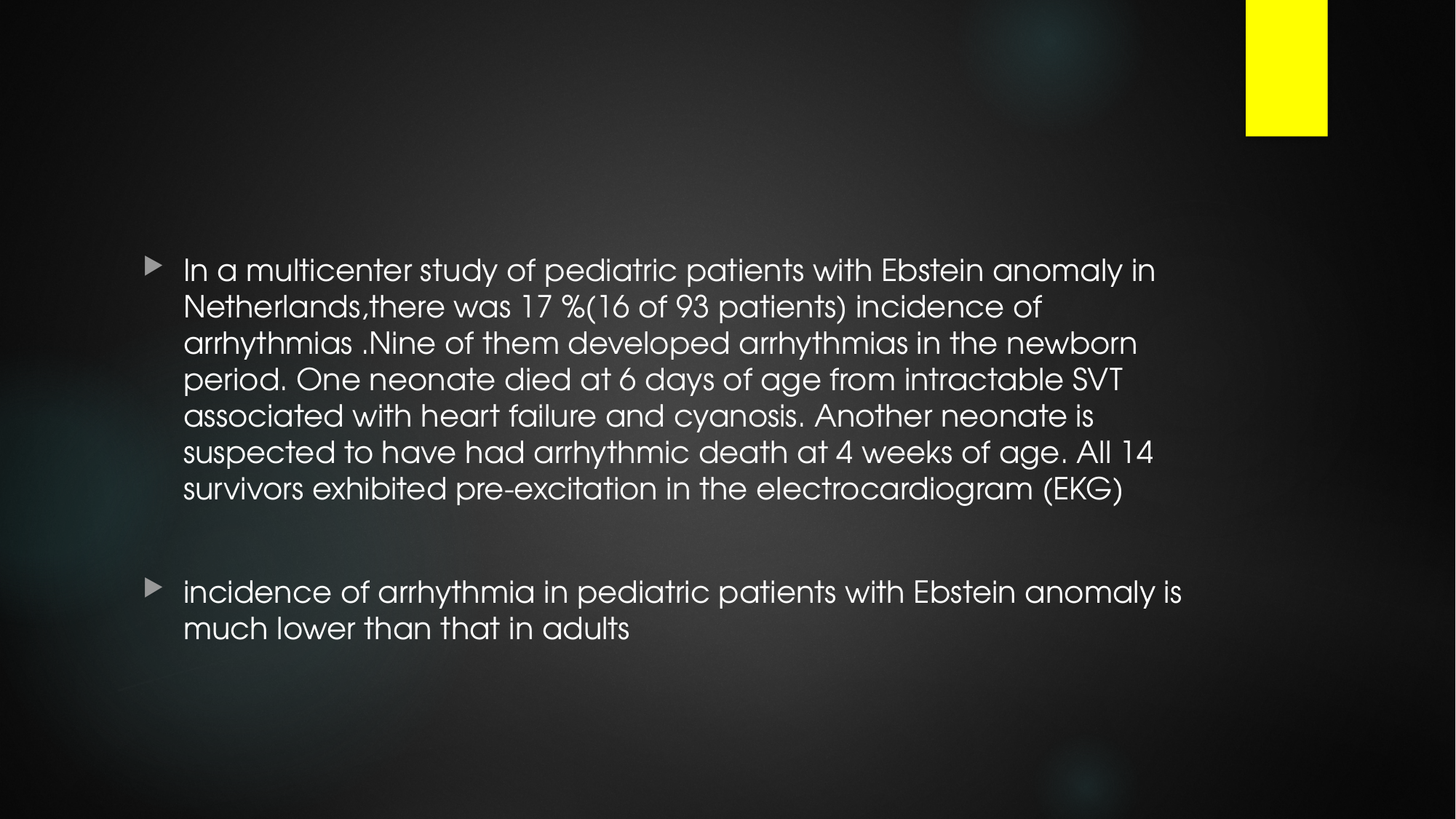

#
In a multicenter study of pediatric patients with Ebstein anomaly in Netherlands,there was 17 %(16 of 93 patients) incidence of arrhythmias .Nine of them developed arrhythmias in the newborn period. One neonate died at 6 days of age from intractable SVT associated with heart failure and cyanosis. Another neonate is suspected to have had arrhythmic death at 4 weeks of age. All 14 survivors exhibited pre-excitation in the electrocardiogram (EKG)

incidence of arrhythmia in pediatric patients with Ebstein anomaly is much lower than that in adults